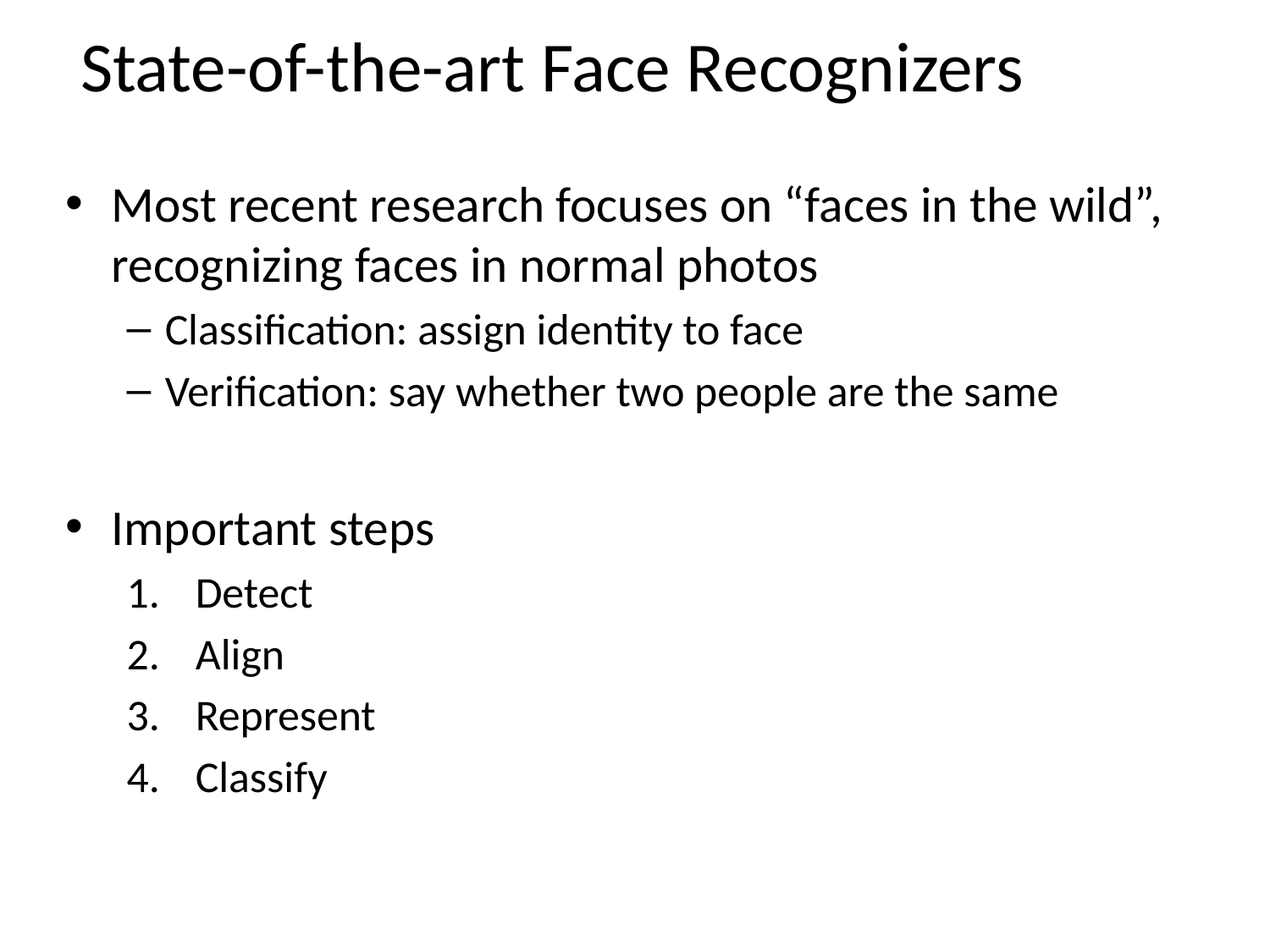

# State-of-the-art Face Recognizers

Most recent research focuses on “faces in the wild”, recognizing faces in normal photos
Classification: assign identity to face
Verification: say whether two people are the same

Important steps
Detect
Align
Represent
Classify